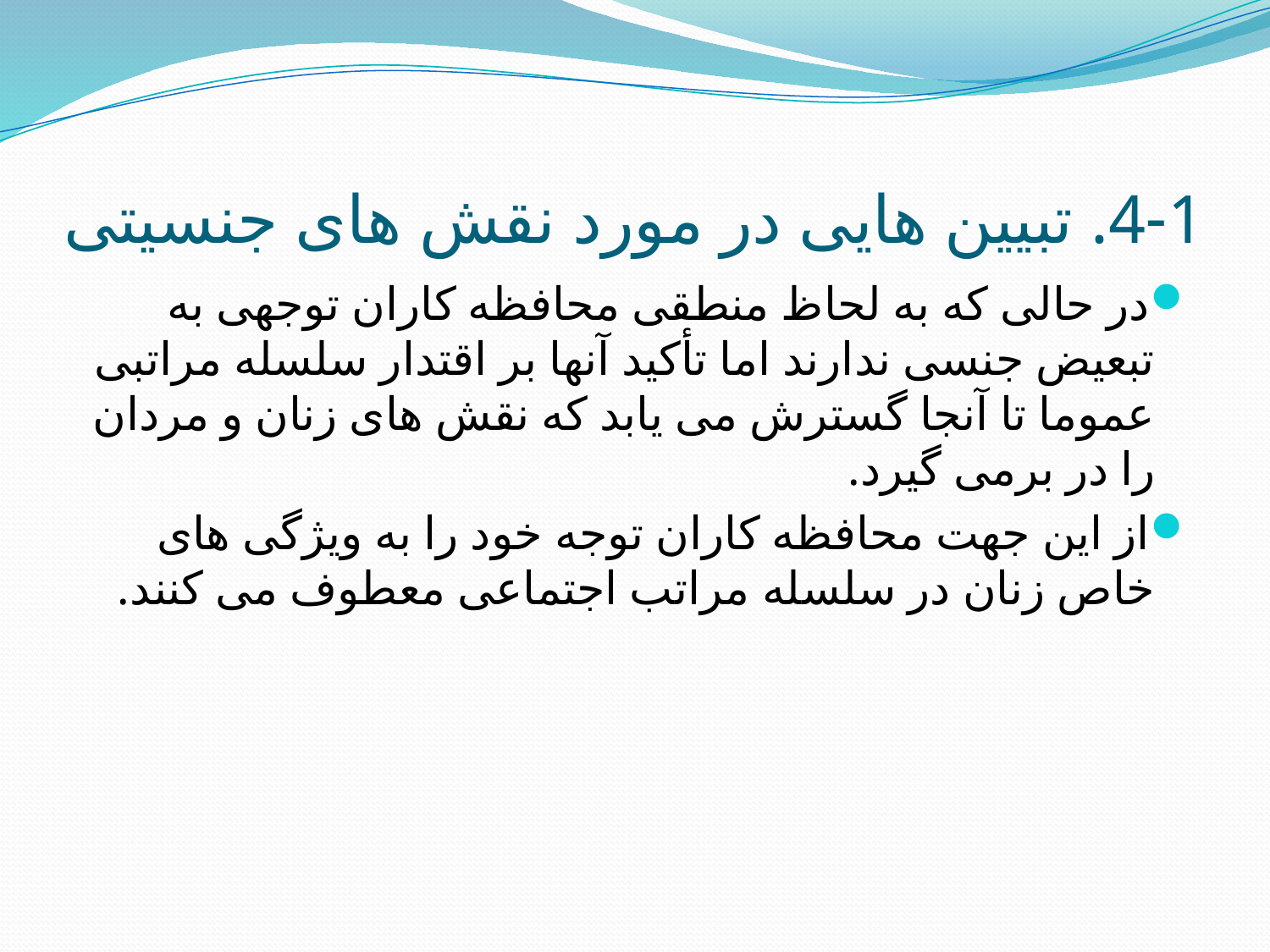

# 4-1. تبیین هایی در مورد نقش های جنسیتی
در حالی که به لحاظ منطقی محافظه کاران توجهی به تبعیض جنسی ندارند اما تأکید آنها بر اقتدار سلسله مراتبی عموما تا آنجا گسترش می یابد که نقش های زنان و مردان را در برمی گیرد.
از این جهت محافظه کاران توجه خود را به ویژگی های خاص زنان در سلسله مراتب اجتماعی معطوف می کنند.